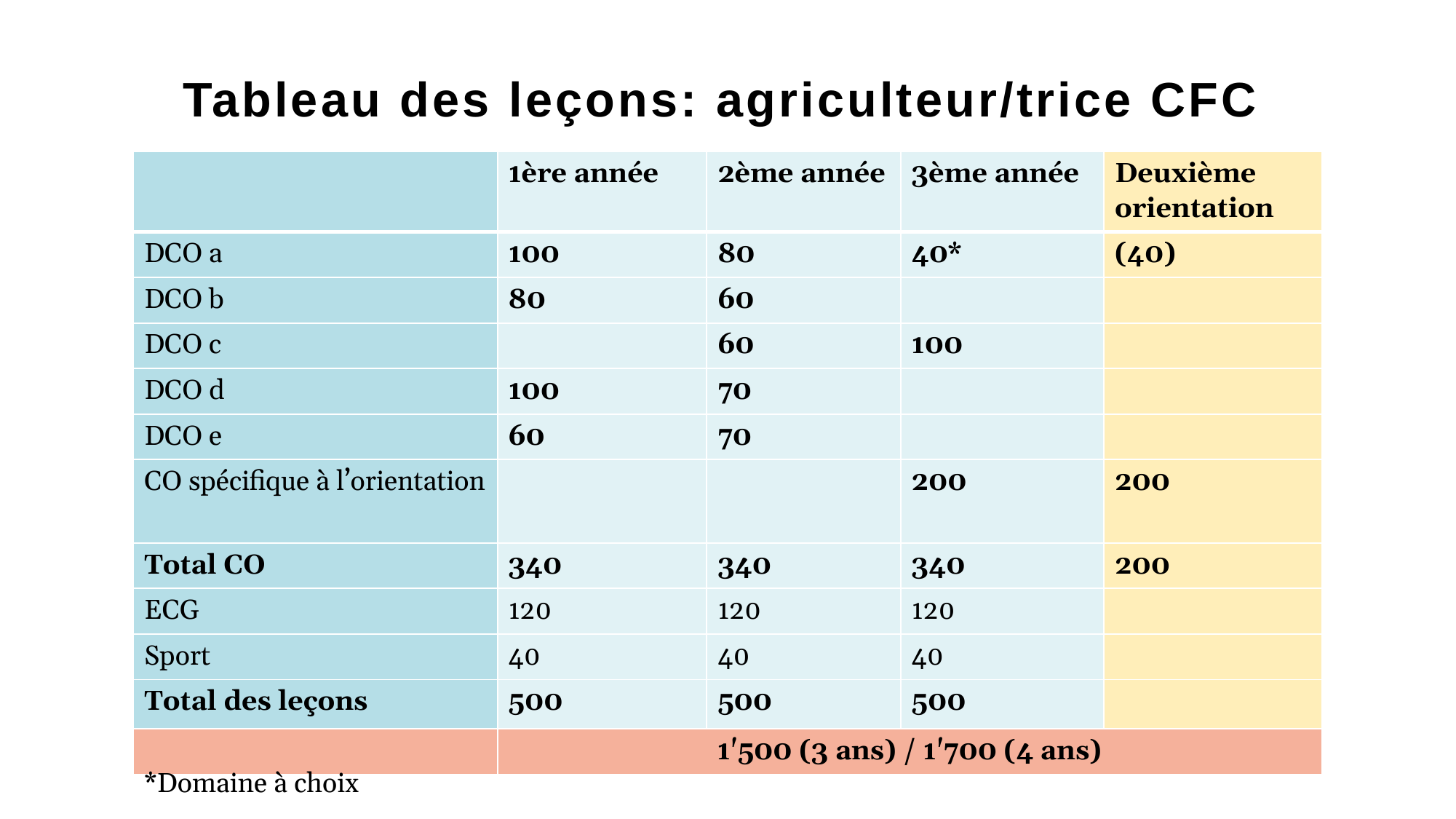

# Tableau des leçons: agriculteur/trice CFC
|  | 1ère année | 2ème année | 3ème année | Deuxième orientation |
| --- | --- | --- | --- | --- |
| DCO a | 100 | 80 | 40\* | (40) |
| DCO b | 80 | 60 |  |  |
| DCO c |  | 60 | 100 |  |
| DCO d | 100 | 70 |  |  |
| DCO e | 60 | 70 |  |  |
| CO spécifique à l’orientation |  |  | 200 | 200 |
| Total CO | 340 | 340 | 340 | 200 |
| ECG | 120 | 120 | 120 |  |
| Sport | 40 | 40 | 40 |  |
| Total des leçons | 500 | 500 | 500 |  |
|  | 1'500 (3 ans) / 1'700 (4 ans) |  |  |  |
*Domaine à choix